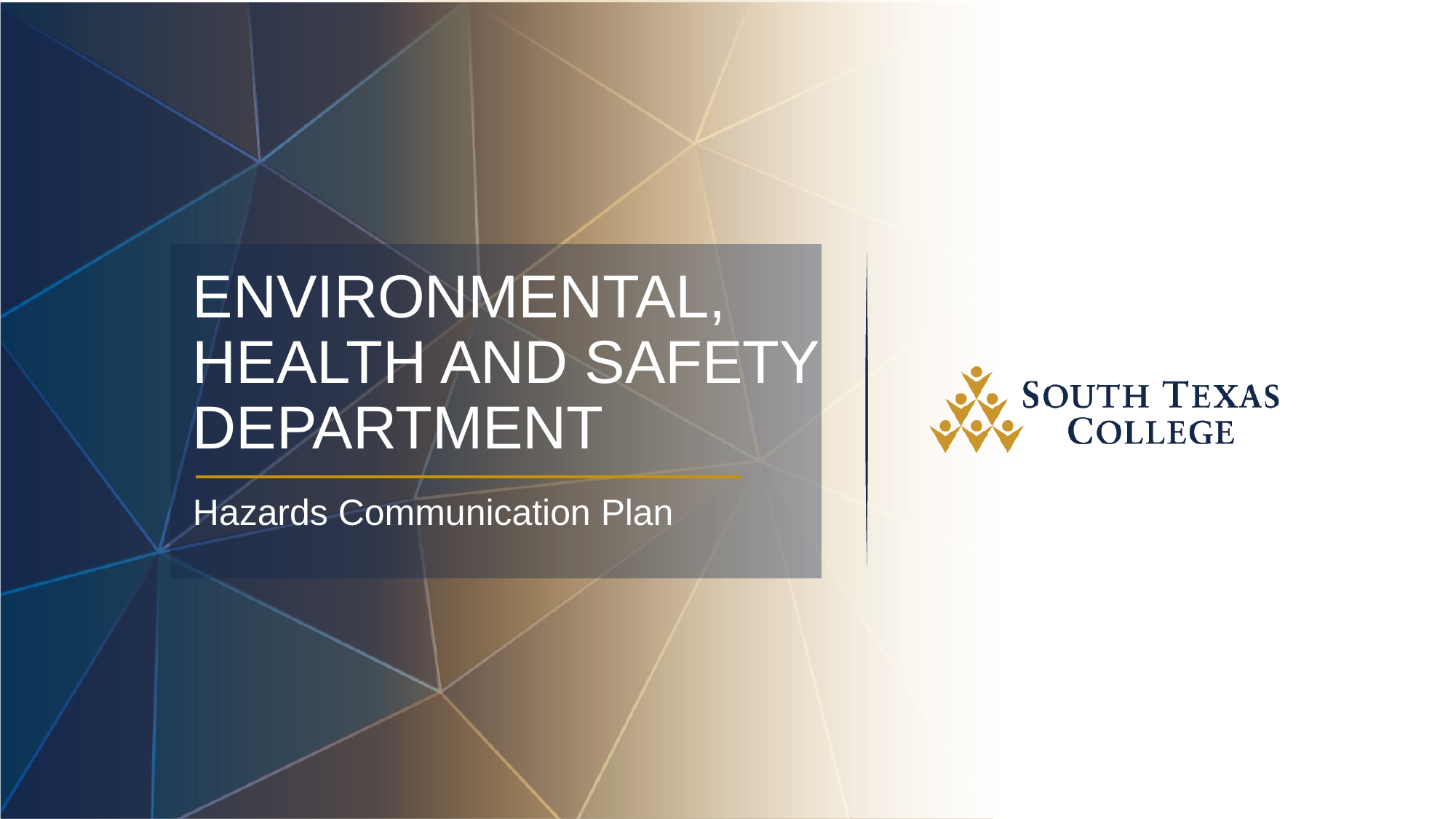

# Environmental, Health and Safety Department

Hazards Communication Plan